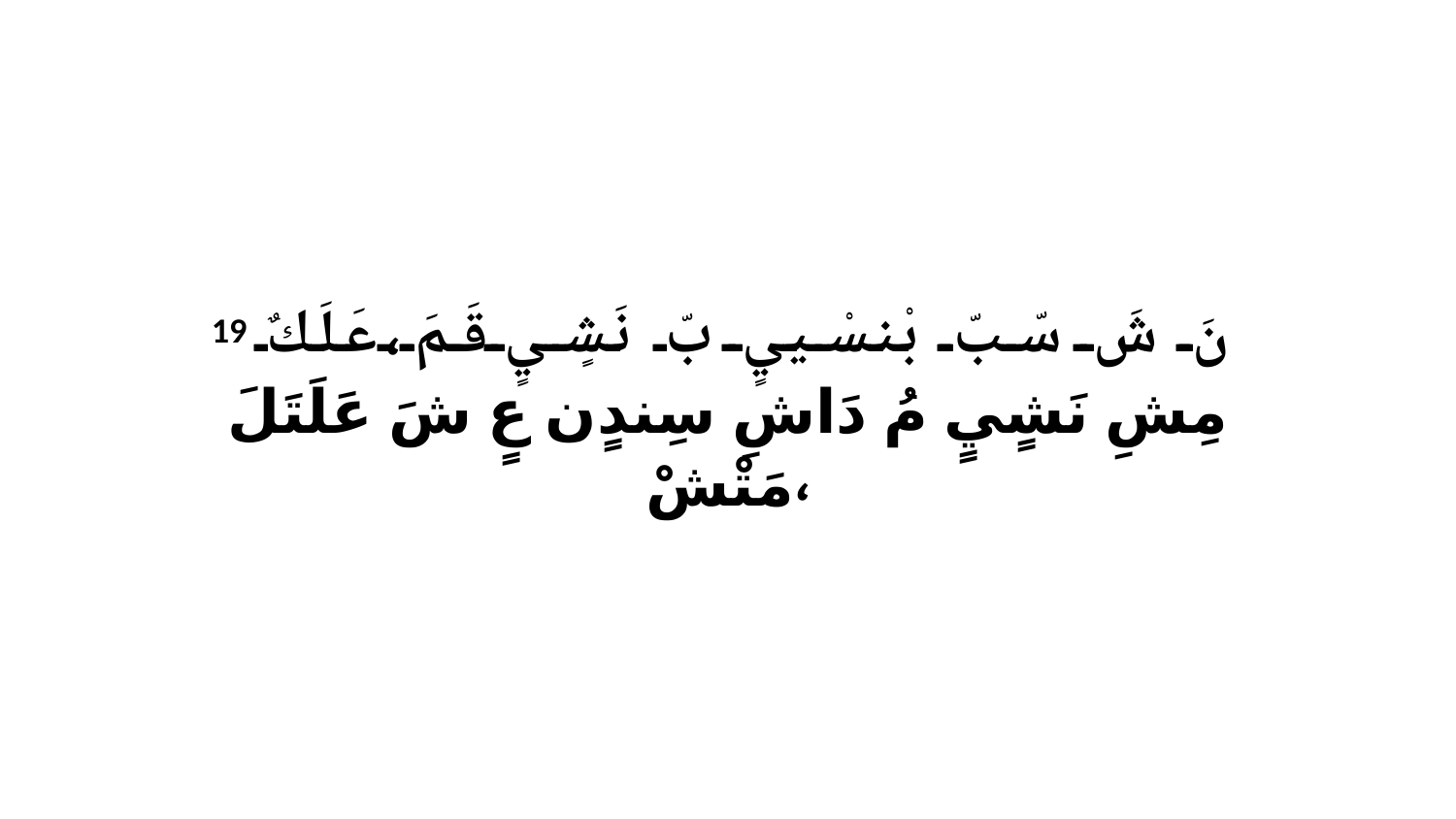

19 نَ شَ سّبّ بْنسْييٍ بّ نَشٍيٍ قَمَ،عَلَكٌ مِشِ نَشٍيٍ مُ دَاشِ سِندٍن عٍ شَ عَلَتَلَ مَتْشْ،